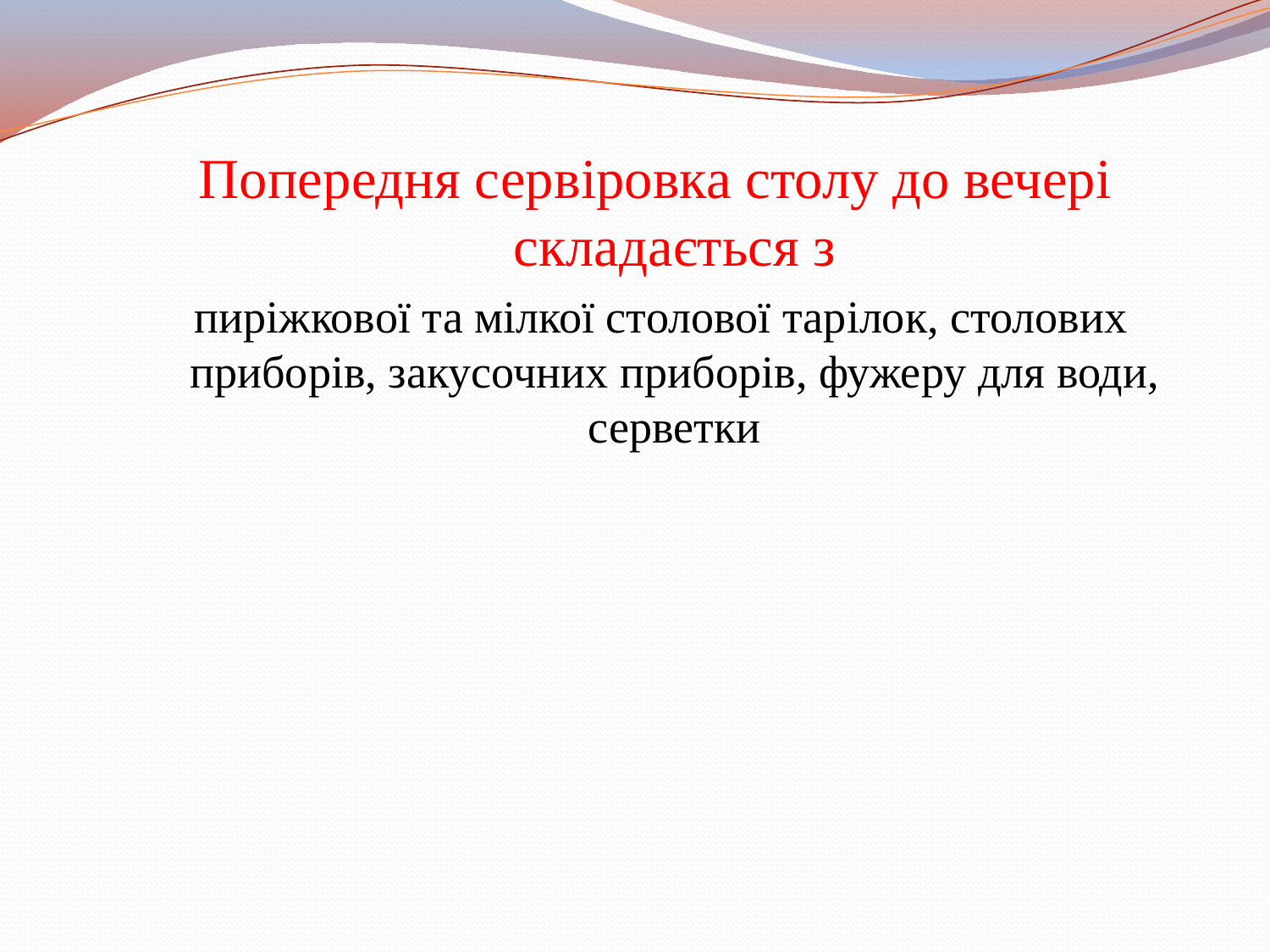

Попередня сервіровка столу до вечері складається з
 пиріжкової та мілкої столової тарілок, столових приборів, закусочних приборів, фужеру для води, серветки